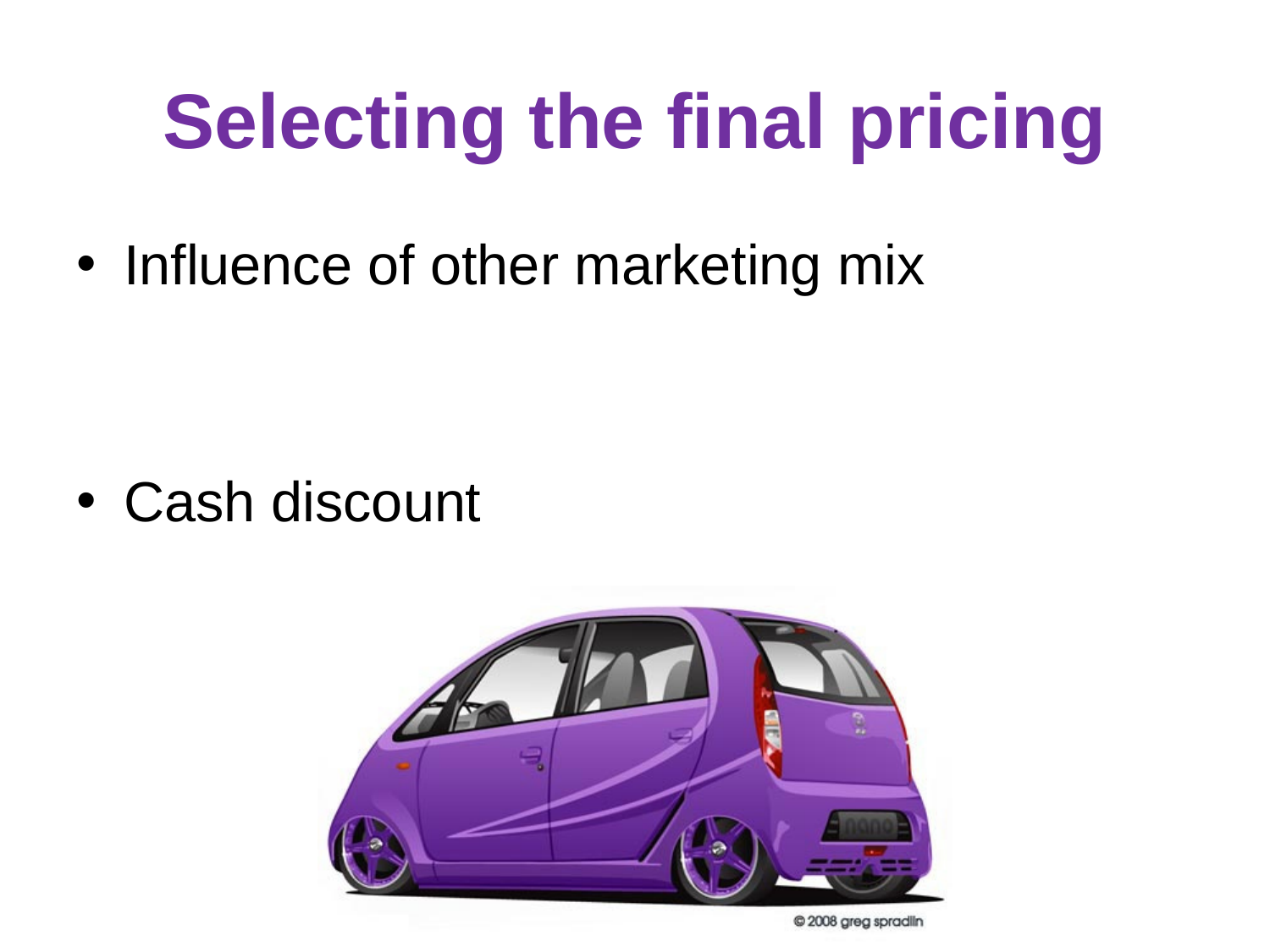

# Selecting the final pricing
Influence of other marketing mix

Cash discount